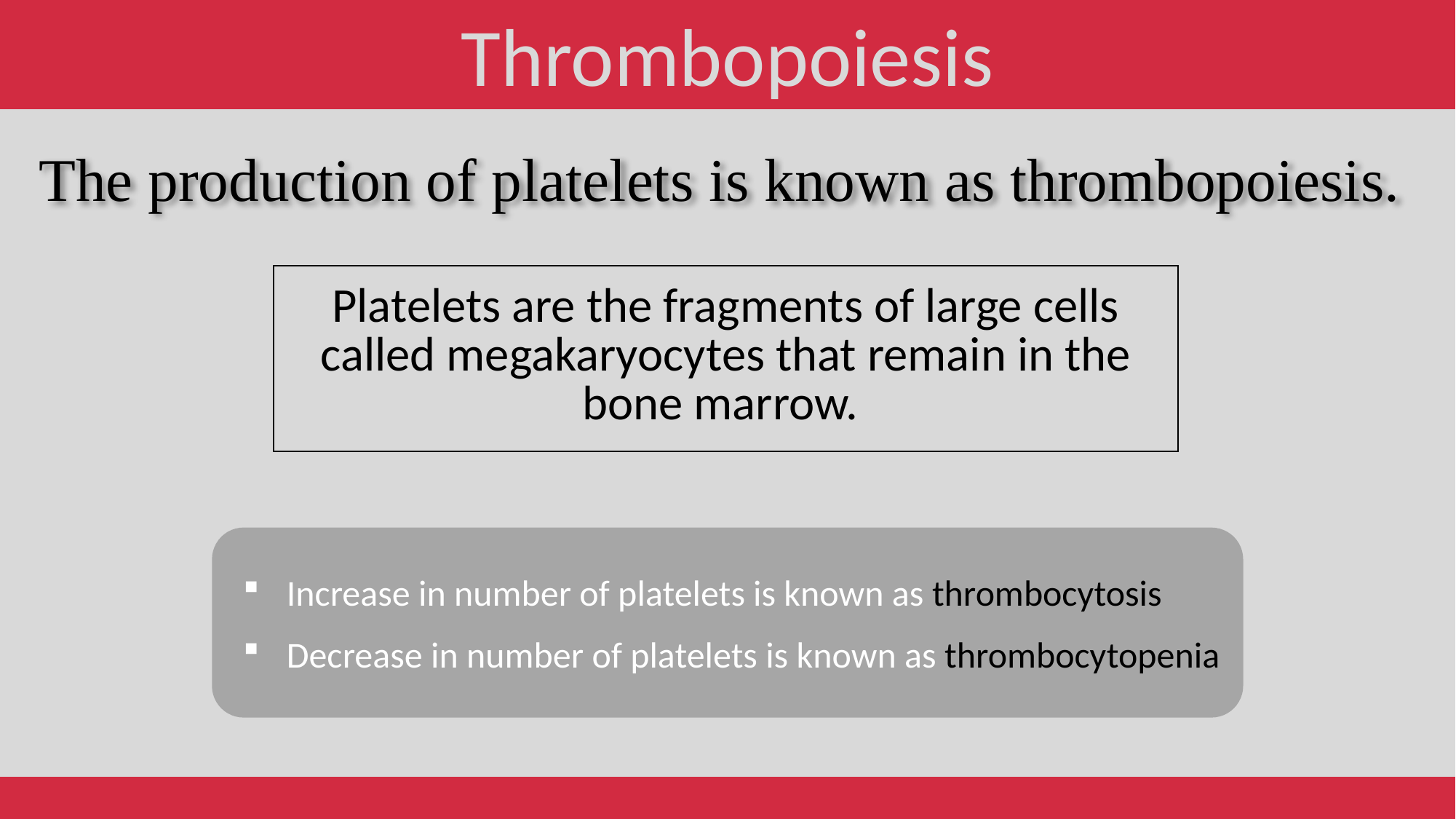

Thrombopoiesis

The production of platelets is known as thrombopoiesis.
| Platelets are the fragments of large cells called megakaryocytes that remain in the bone marrow. |
| --- |
Increase in number of platelets is known as thrombocytosis
Decrease in number of platelets is known as thrombocytopenia